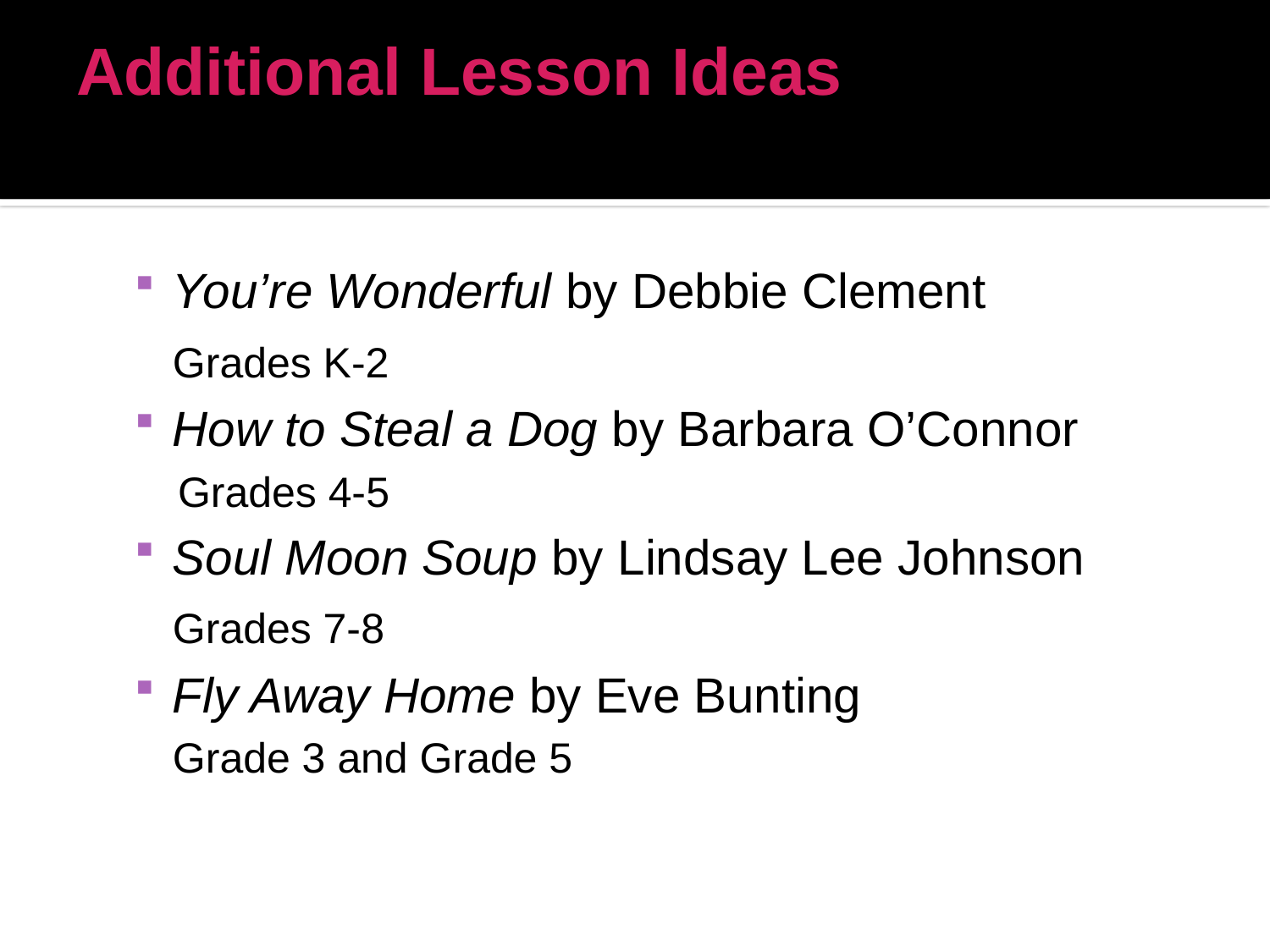

# Additional Lesson Ideas
You’re Wonderful by Debbie Clement
	Grades K-2
How to Steal a Dog by Barbara O’Connor
Grades 4-5
Soul Moon Soup by Lindsay Lee Johnson
	Grades 7-8
Fly Away Home by Eve Bunting
	Grade 3 and Grade 5